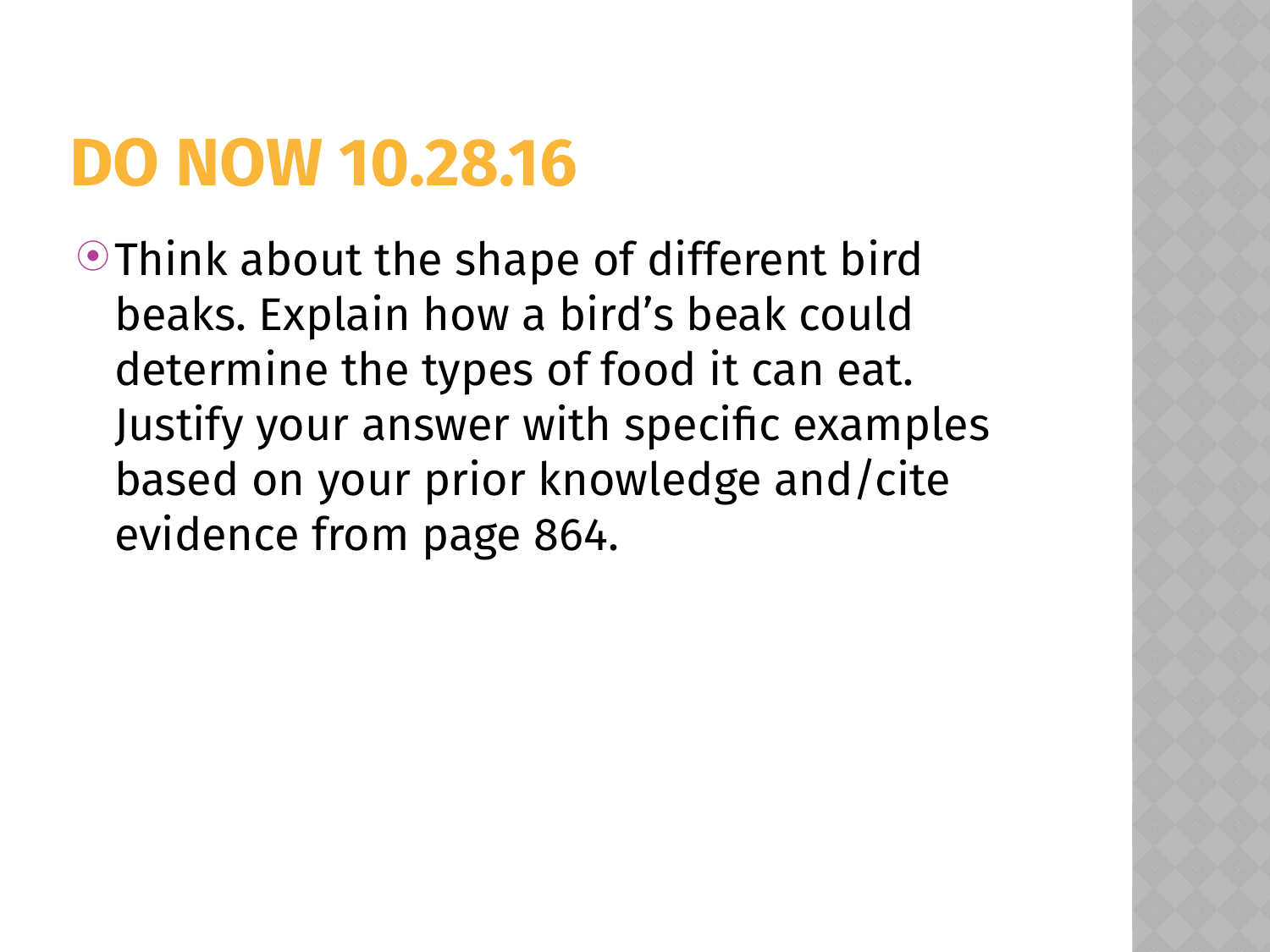

# DO NOW 10.28.16
Think about the shape of different bird beaks. Explain how a bird’s beak could determine the types of food it can eat.  Justify your answer with specific examples based on your prior knowledge and/cite evidence from page 864.